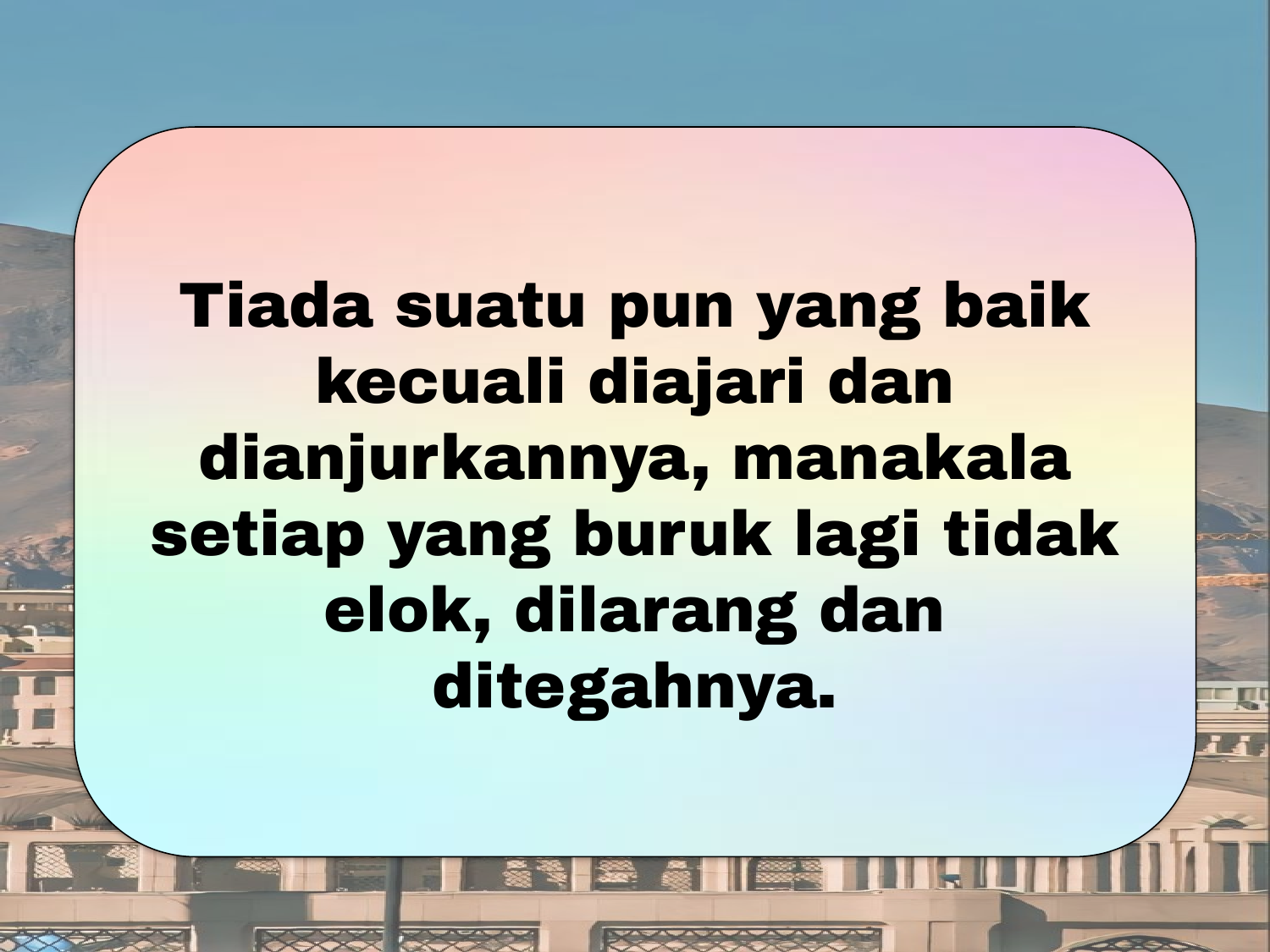

Tiada suatu pun yang baik kecuali diajari dan dianjurkannya, manakala setiap yang buruk lagi tidak elok, dilarang dan ditegahnya.